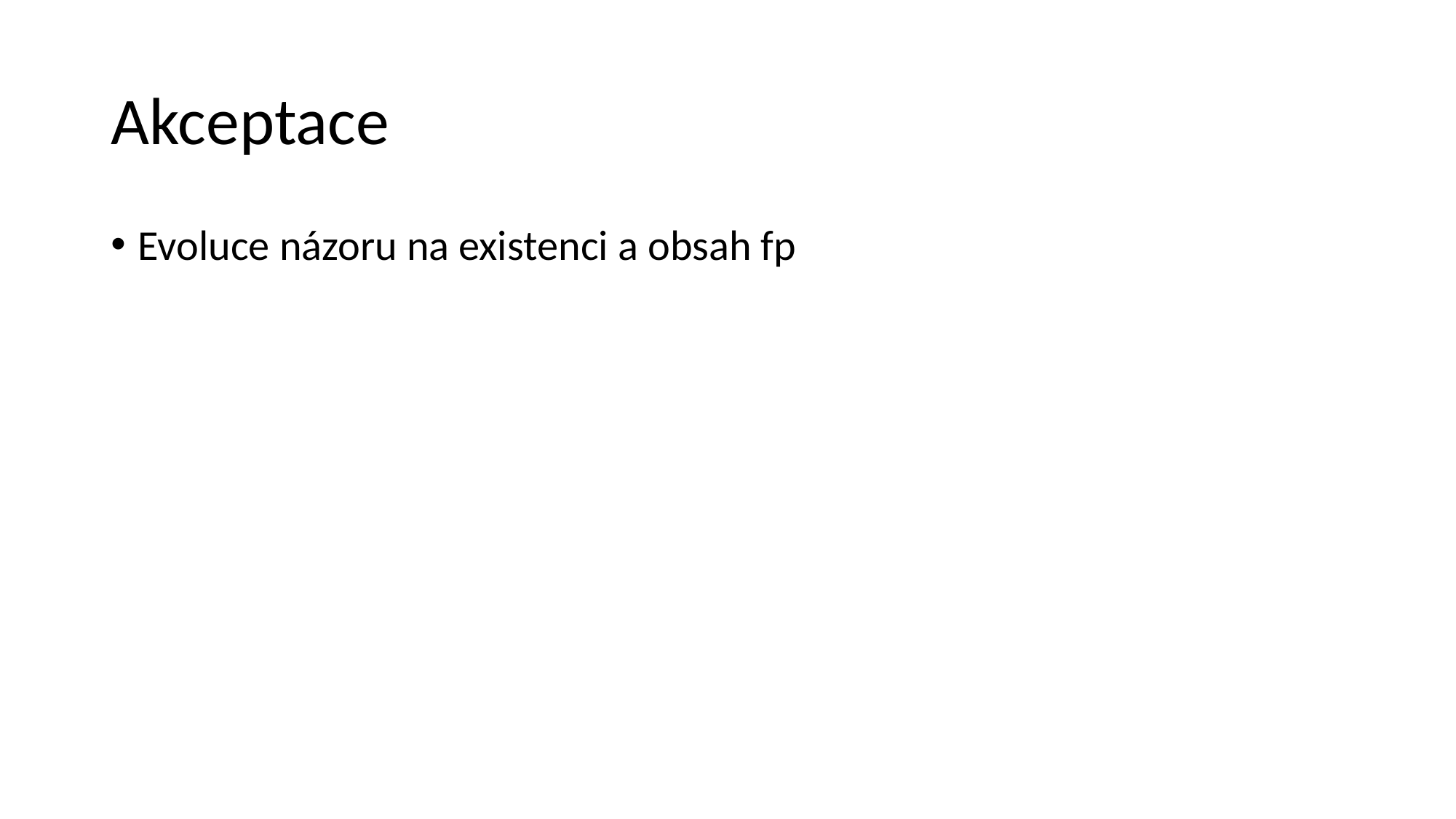

# Akceptace
Evoluce názoru na existenci a obsah fp